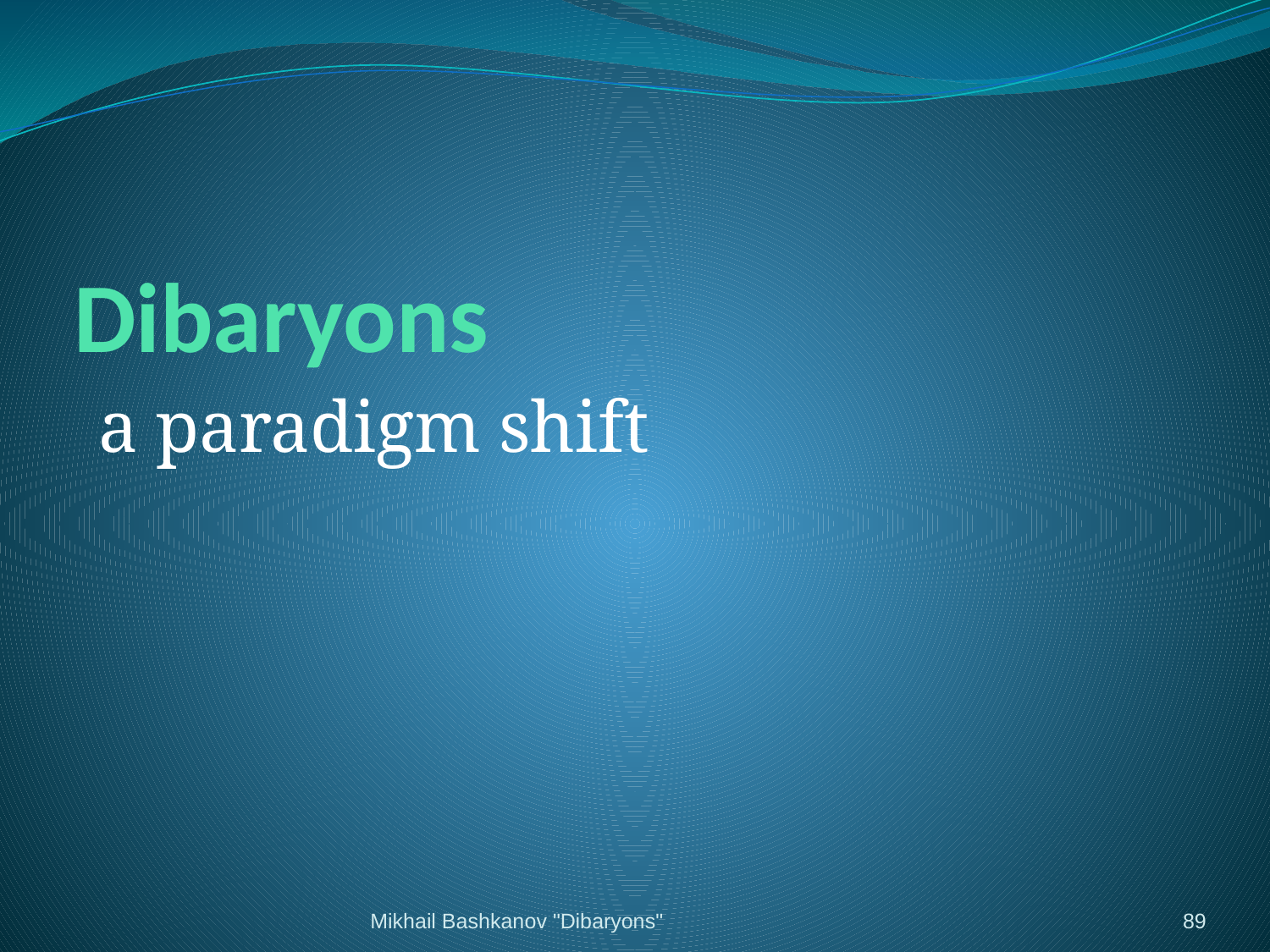

# Dibaryons
 a paradigm shift
Mikhail Bashkanov "Dibaryons"
89